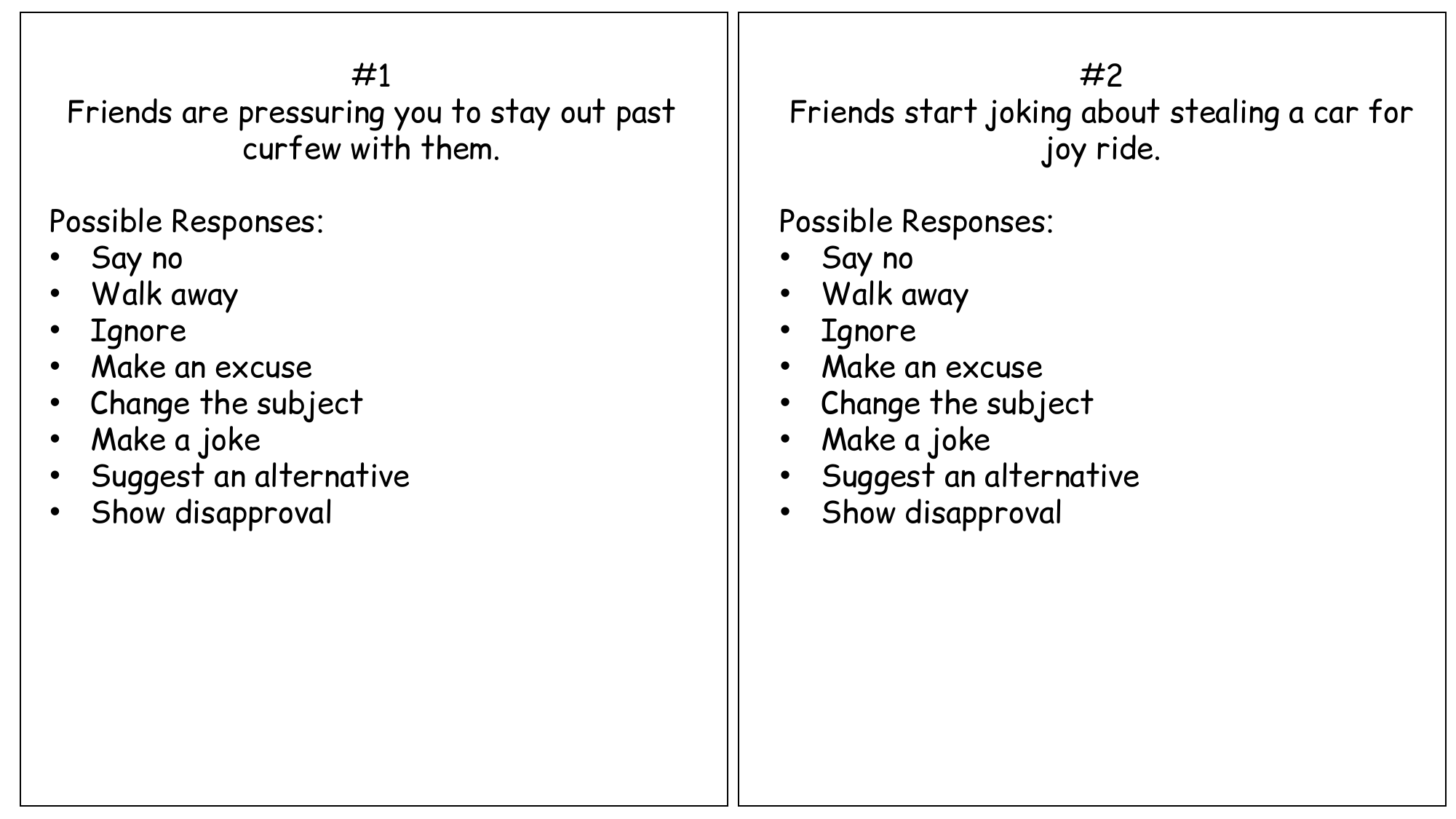

#1
Friends are pressuring you to stay out past curfew with them.

Possible Responses:
Say no
Walk away
Ignore
Make an excuse
Change the subject
Make a joke
Suggest an alternative
Show disapproval

#2
Friends start joking about stealing a car for joy ride.

Possible Responses:
Say no
Walk away
Ignore
Make an excuse
Change the subject
Make a joke
Suggest an alternative
Show disapproval